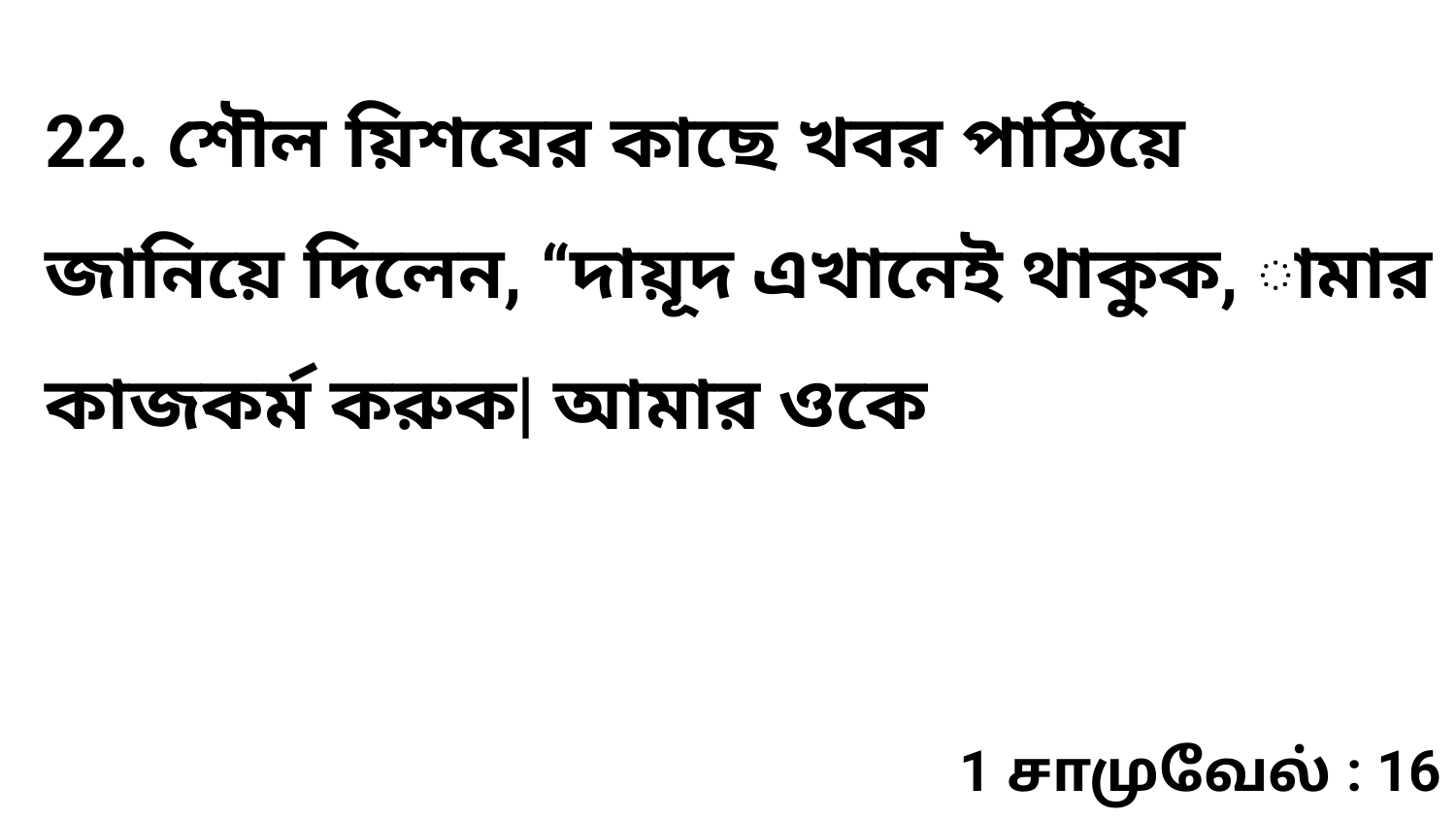

22. শৌল য়িশযের কাছে খবর পাঠিয়ে জানিয়ে দিলেন, “দায়ূদ এখানেই থাকুক, ামার কাজকর্ম করুক| আমার ওকে
1 சாமுவேல் : 16